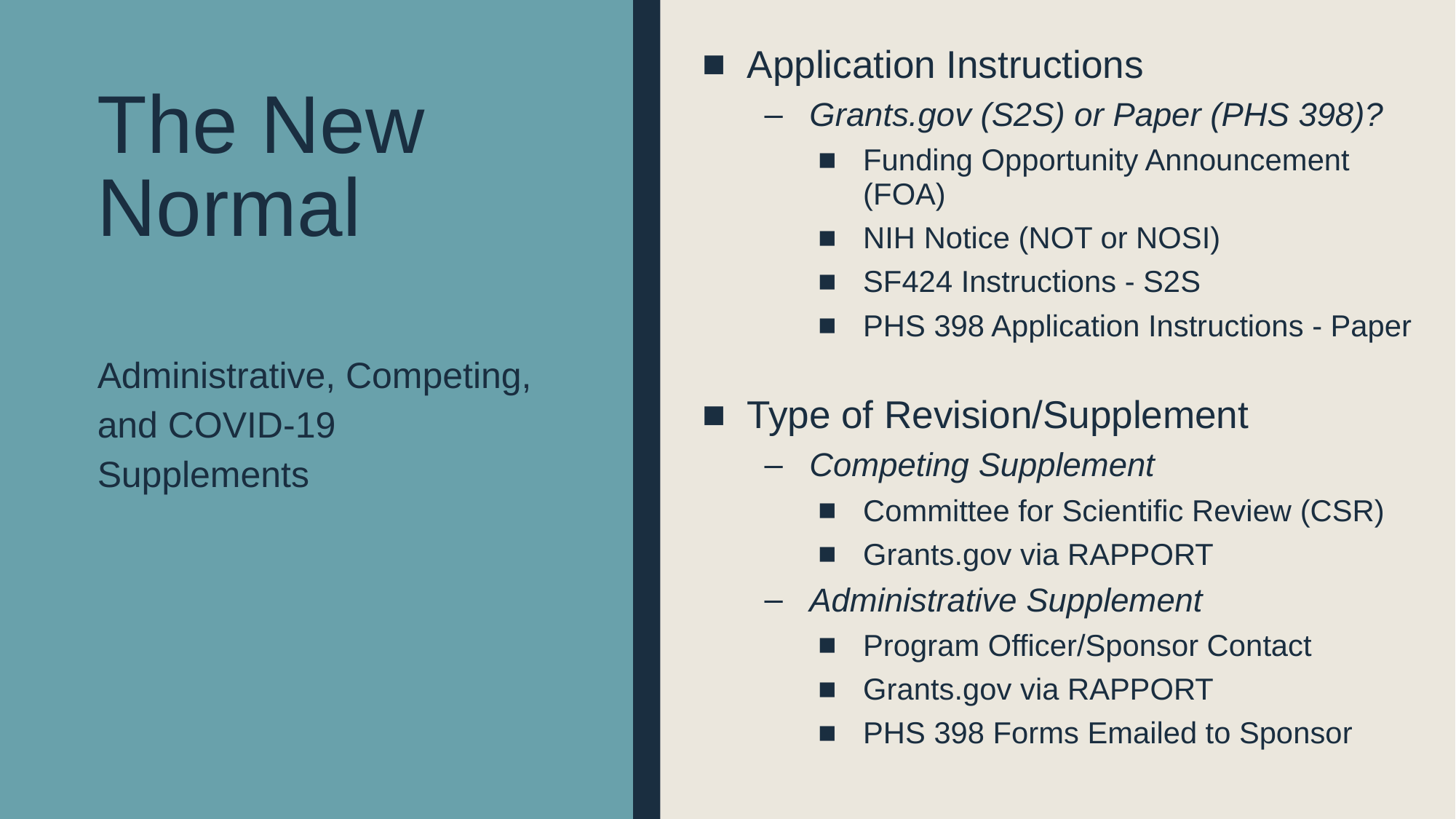

Application Instructions
Grants.gov (S2S) or Paper (PHS 398)?
Funding Opportunity Announcement (FOA)
NIH Notice (NOT or NOSI)
SF424 Instructions - S2S
PHS 398 Application Instructions - Paper
Type of Revision/Supplement
Competing Supplement
Committee for Scientific Review (CSR)
Grants.gov via RAPPORT
Administrative Supplement
Program Officer/Sponsor Contact
Grants.gov via RAPPORT
PHS 398 Forms Emailed to Sponsor

# The New Normal
Administrative, Competing, and COVID-19 Supplements